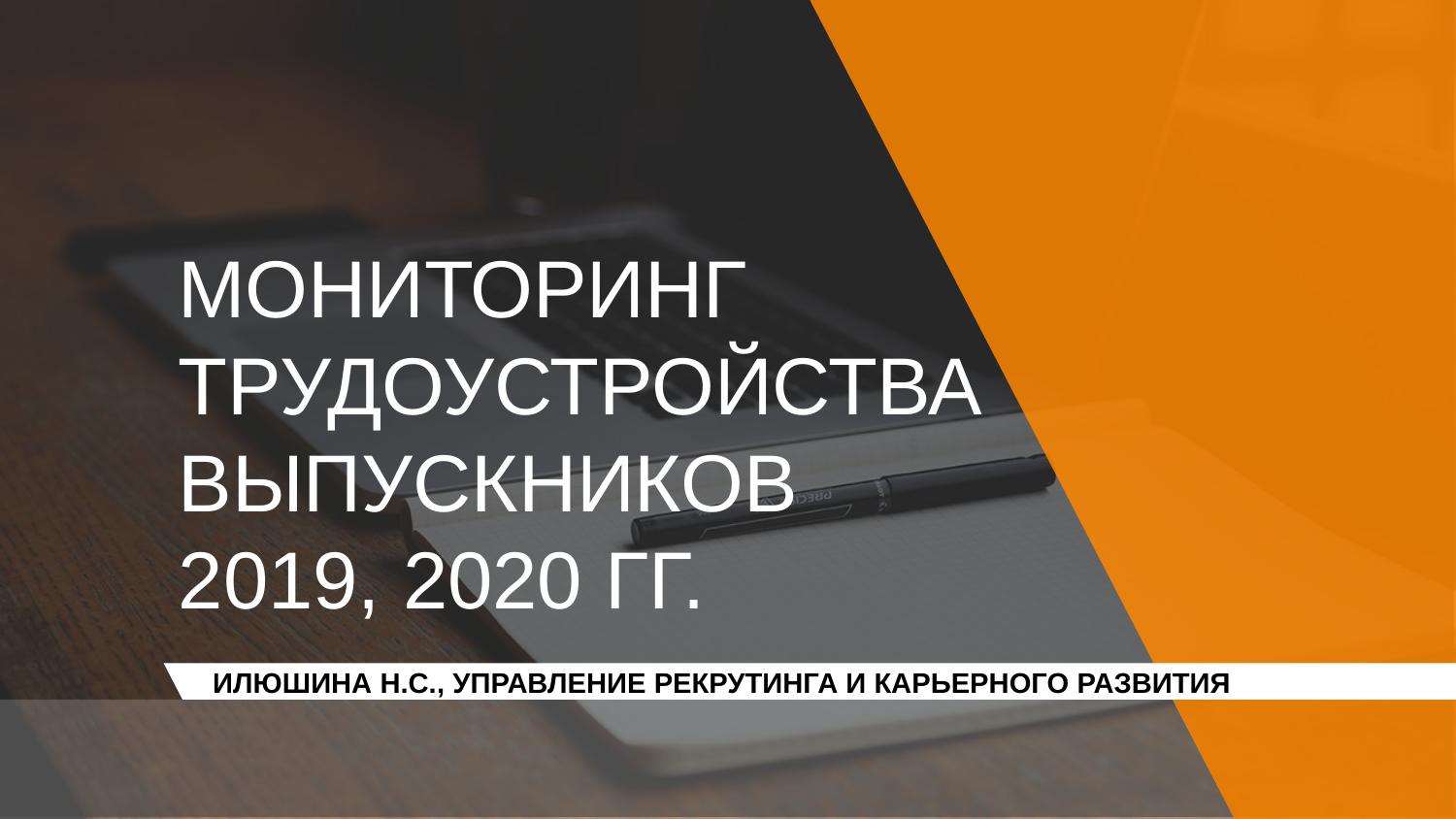

# МОНИТОРИНГ ТРУДОУСТРОЙСТВА ВЫПУСКНИКОВ 2019, 2020 ГГ.
ИЛЮШИНА Н.С., УПРАВЛЕНИЕ РЕКРУТИНГА И КАРЬЕРНОГО РАЗВИТИЯ